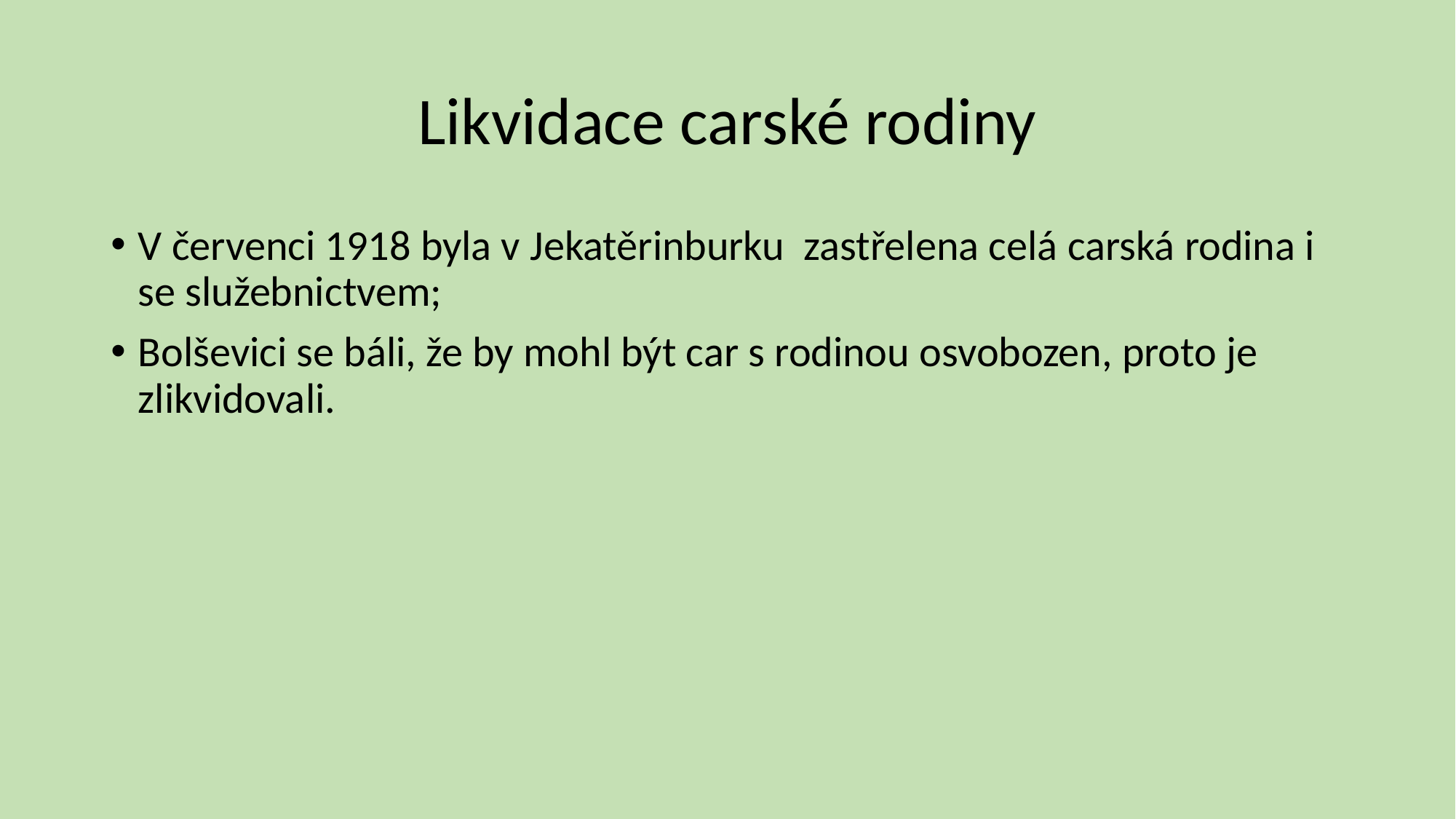

# Likvidace carské rodiny
V červenci 1918 byla v Jekatěrinburku  zastřelena celá carská rodina i se služebnictvem;
Bolševici se báli, že by mohl být car s rodinou osvobozen, proto je zlikvidovali.